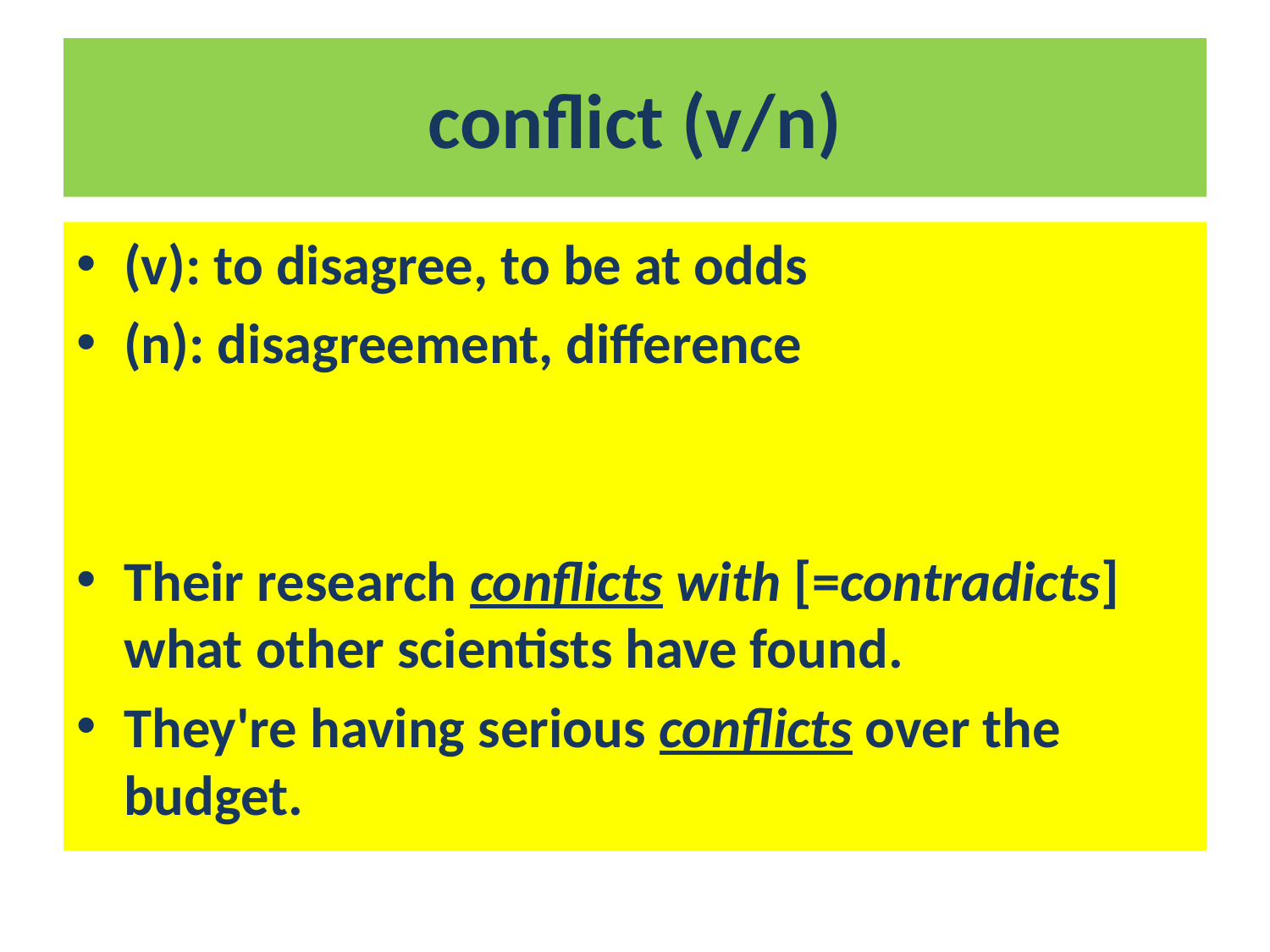

# conflict (v/n)
(v): to disagree, to be at odds
(n): disagreement, difference

Their research conflicts with [=contradicts] what other scientists have found.
They're having serious conflicts over the budget.